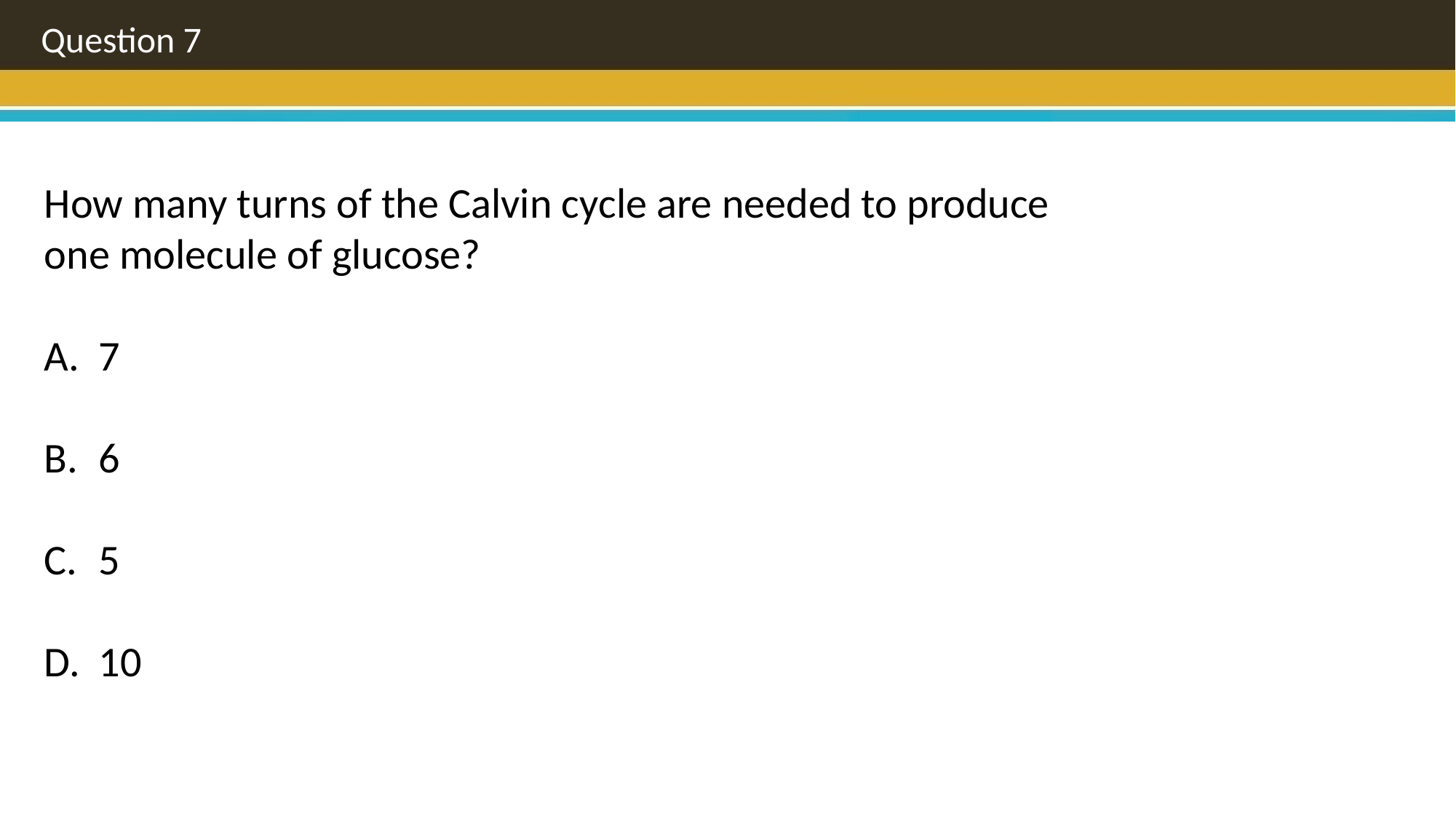

Question 7
How many turns of the Calvin cycle are needed to produce one molecule of glucose?

7

6

5

10